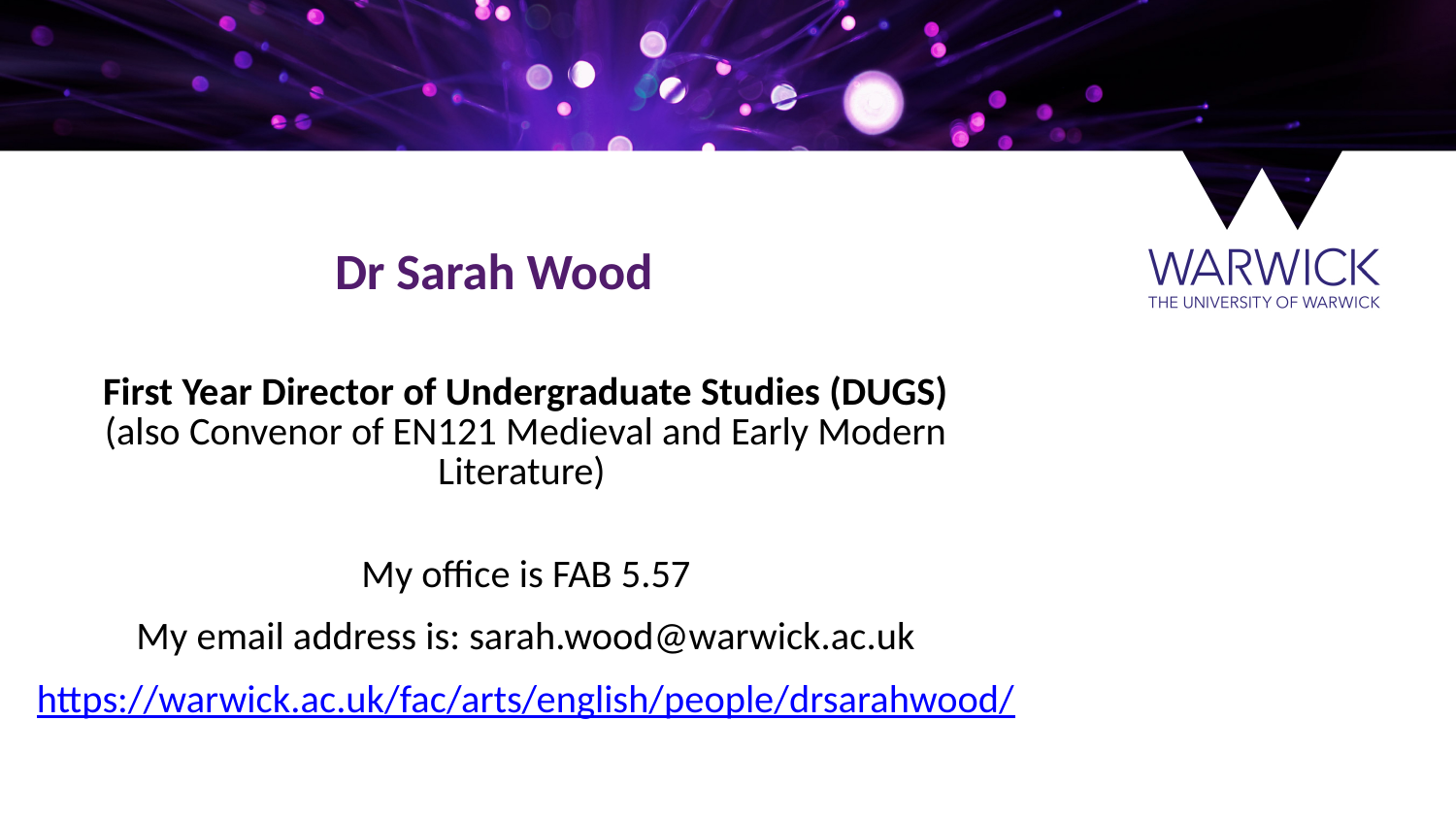

Dr Sarah Wood
First Year Director of Undergraduate Studies (DUGS)
(also Convenor of EN121 Medieval and Early Modern Literature)
My office is FAB 5.57
My email address is: sarah.wood@warwick.ac.uk
https://warwick.ac.uk/fac/arts/english/people/drsarahwood/